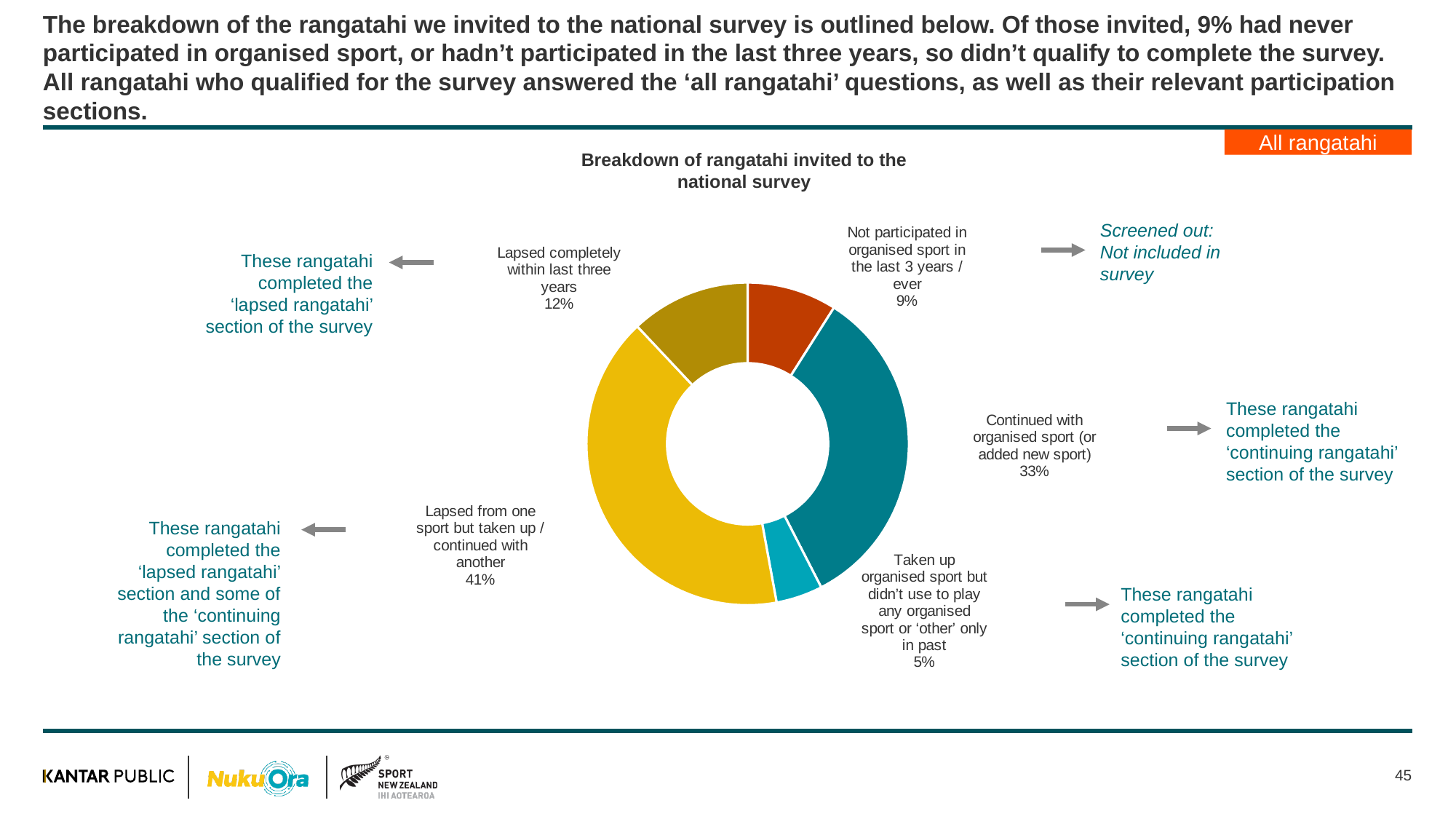

# The breakdown of the rangatahi we invited to the national survey is outlined below. Of those invited, 9% had never participated in organised sport, or hadn’t participated in the last three years, so didn’t qualify to complete the survey. All rangatahi who qualified for the survey answered the ‘all rangatahi’ questions, as well as their relevant participation sections.
All rangatahi
Breakdown of rangatahi invited to the national survey

### Chart

| Category | Sales |
|---|---|
| Not participated in organised sport in the last 3 years / ever | 0.09 |
| Continued with organised sport (or added new sport) | 0.3349 |
| Taken up organised sport but didn’t use to play any organised sport or ‘other’ only in past | 0.0467 |
| Lapsed from one sport but taken up / continued with another | 0.4091 |
| Lapsed completely within last three years | 0.1202 |
Screened out: Not included in survey
These rangatahi completed the ‘lapsed rangatahi’ section of the survey
These rangatahi completed the ‘continuing rangatahi’ section of the survey
These rangatahi completed the ‘lapsed rangatahi’ section and some of the ‘continuing rangatahi’ section of the survey
These rangatahi completed the ‘continuing rangatahi’ section of the survey
45